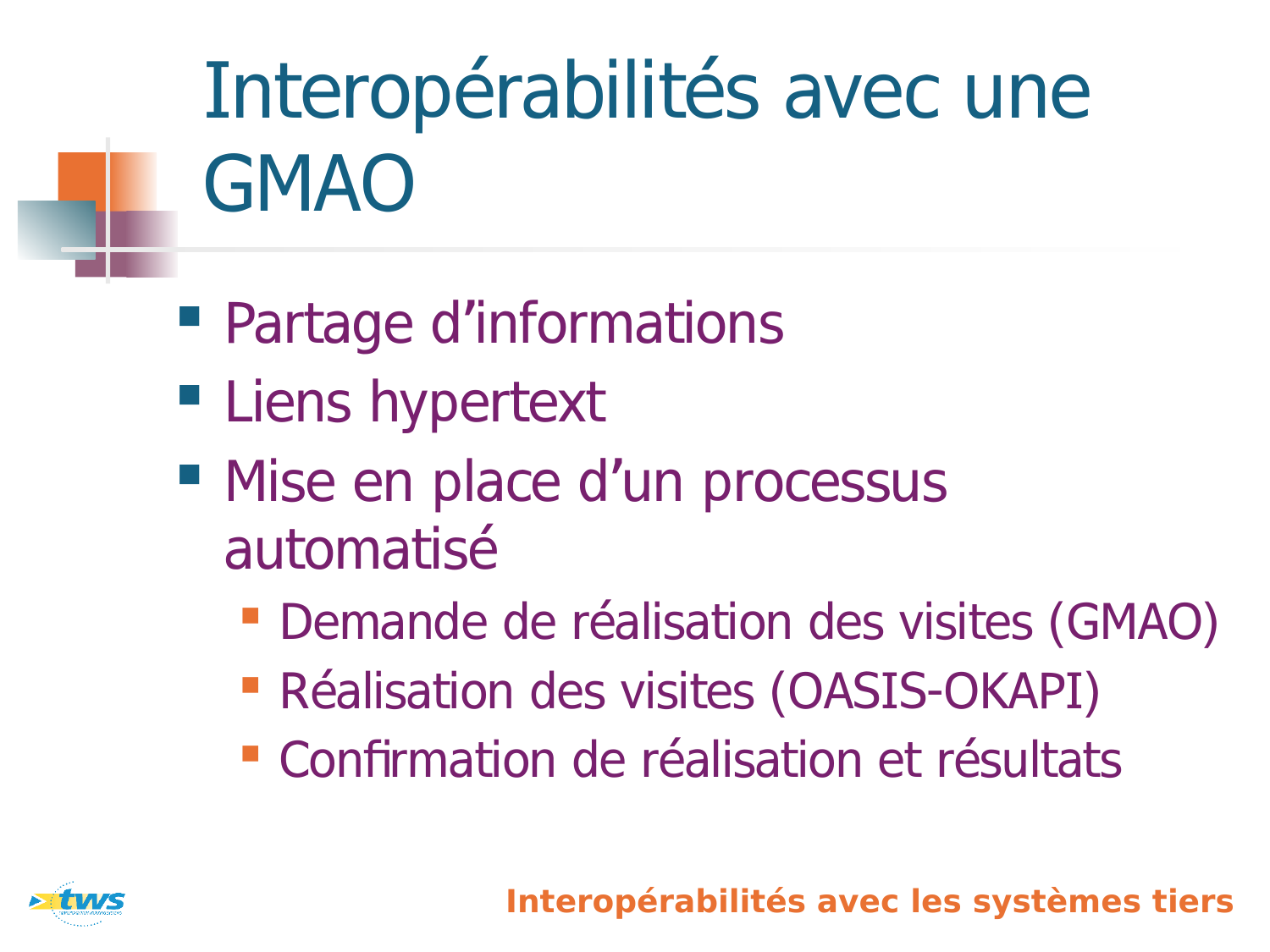

# Interopérabilités avec une GMAO
Partage d’informations
Liens hypertext
Mise en place d’un processus automatisé
Demande de réalisation des visites (GMAO)
Réalisation des visites (OASIS-OKAPI)
Confirmation de réalisation et résultats

Interopérabilités avec les systèmes tiers